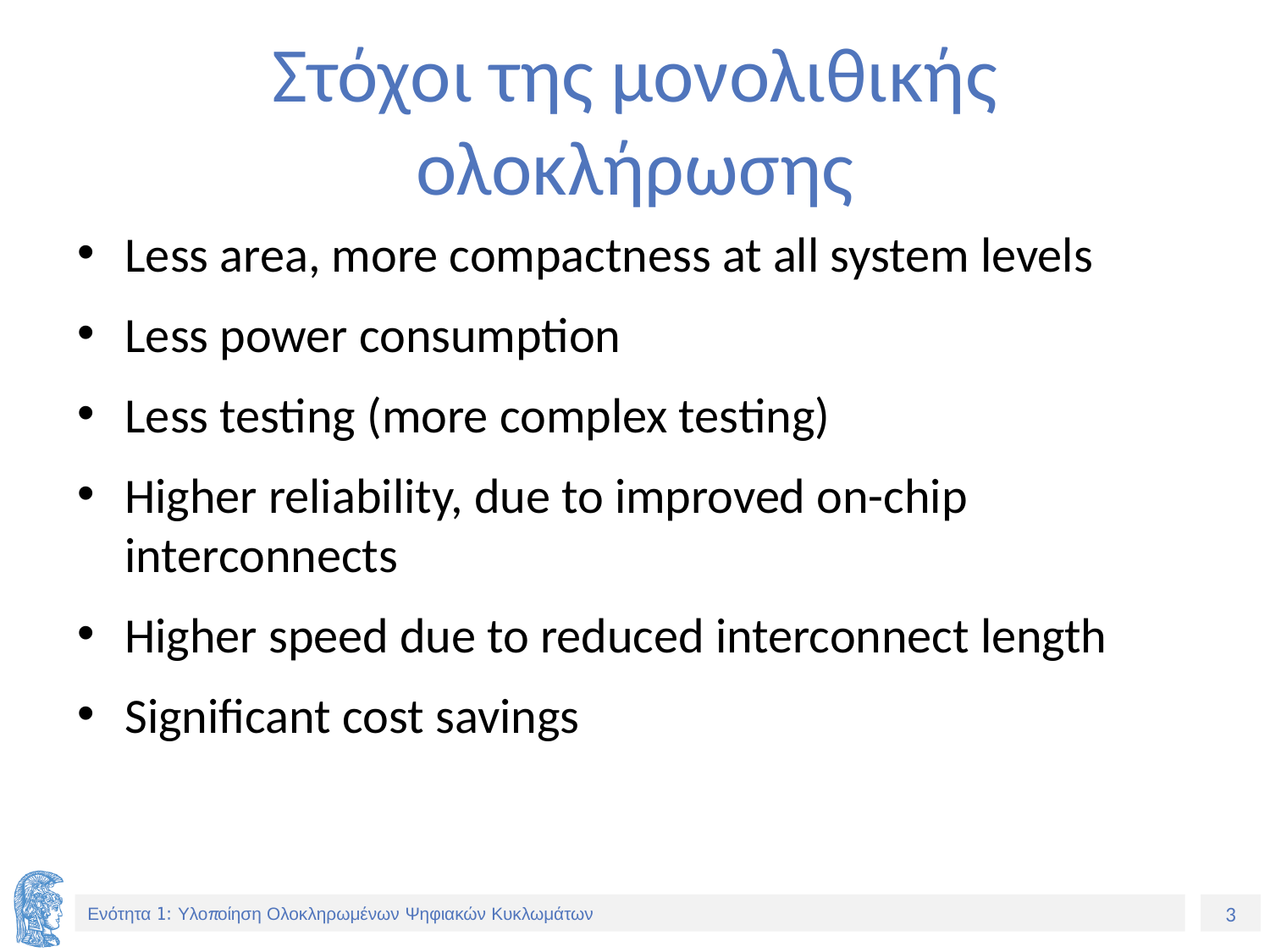

# Στόχοι της μονολιθικής ολοκλήρωσης
Less area, more compactness at all system levels
Less power consumption
Less testing (more complex testing)
Higher reliability, due to improved on-chip interconnects
Higher speed due to reduced interconnect length
Significant cost savings